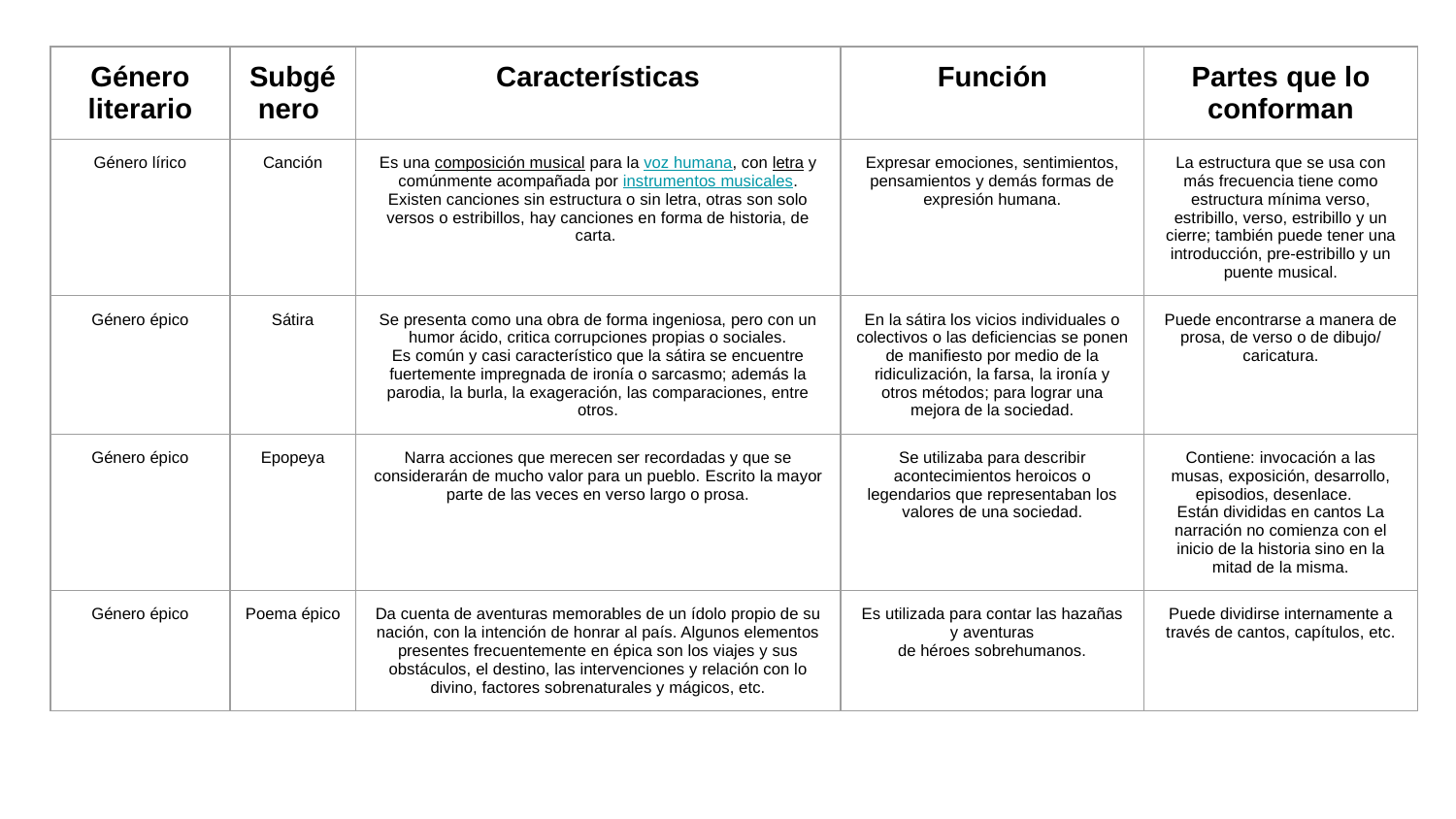

| Género literario | Subgénero | Características | Función | Partes que lo conforman |
| --- | --- | --- | --- | --- |
| Género lírico | Canción | Es una composición musical para la voz humana, con letra y comúnmente acompañada por instrumentos musicales. Existen canciones sin estructura o sin letra, otras son solo versos o estribillos, hay canciones en forma de historia, de carta. | Expresar emociones, sentimientos, pensamientos y demás formas de expresión humana. | La estructura que se usa con más frecuencia tiene como estructura mínima verso, estribillo, verso, estribillo y un cierre; también puede tener una introducción, pre-estribillo y un puente musical. |
| Género épico | Sátira | Se presenta como una obra de forma ingeniosa, pero con un humor ácido, critica corrupciones propias o sociales. Es común y casi característico que la sátira se encuentre fuertemente impregnada de ironía o sarcasmo; además la parodia, la burla, la exageración, las comparaciones, entre otros. | En la sátira los vicios individuales o colectivos o las deficiencias se ponen de manifiesto por medio de la ridiculización, la farsa, la ironía y otros métodos; para lograr una mejora de la sociedad. | Puede encontrarse a manera de prosa, de verso o de dibujo/ caricatura. |
| Género épico | Epopeya | Narra acciones que merecen ser recordadas y que se considerarán de mucho valor para un pueblo. Escrito la mayor parte de las veces en verso largo o prosa. | Se utilizaba para describir acontecimientos heroicos o legendarios que representaban los valores de una sociedad. | Contiene: invocación a las musas, exposición, desarrollo, episodios, desenlace. Están divididas en cantos La narración no comienza con el inicio de la historia sino en la mitad de la misma. |
| Género épico | Poema épico | Da cuenta de aventuras memorables de un ídolo propio de su nación, con la intención de honrar al país. Algunos elementos presentes frecuentemente en épica son los viajes y sus obstáculos, el destino, las intervenciones y relación con lo divino, factores sobrenaturales y mágicos, etc. | Es utilizada para contar las hazañas y aventuras de héroes sobrehumanos. | Puede dividirse internamente a través de cantos, capítulos, etc. |